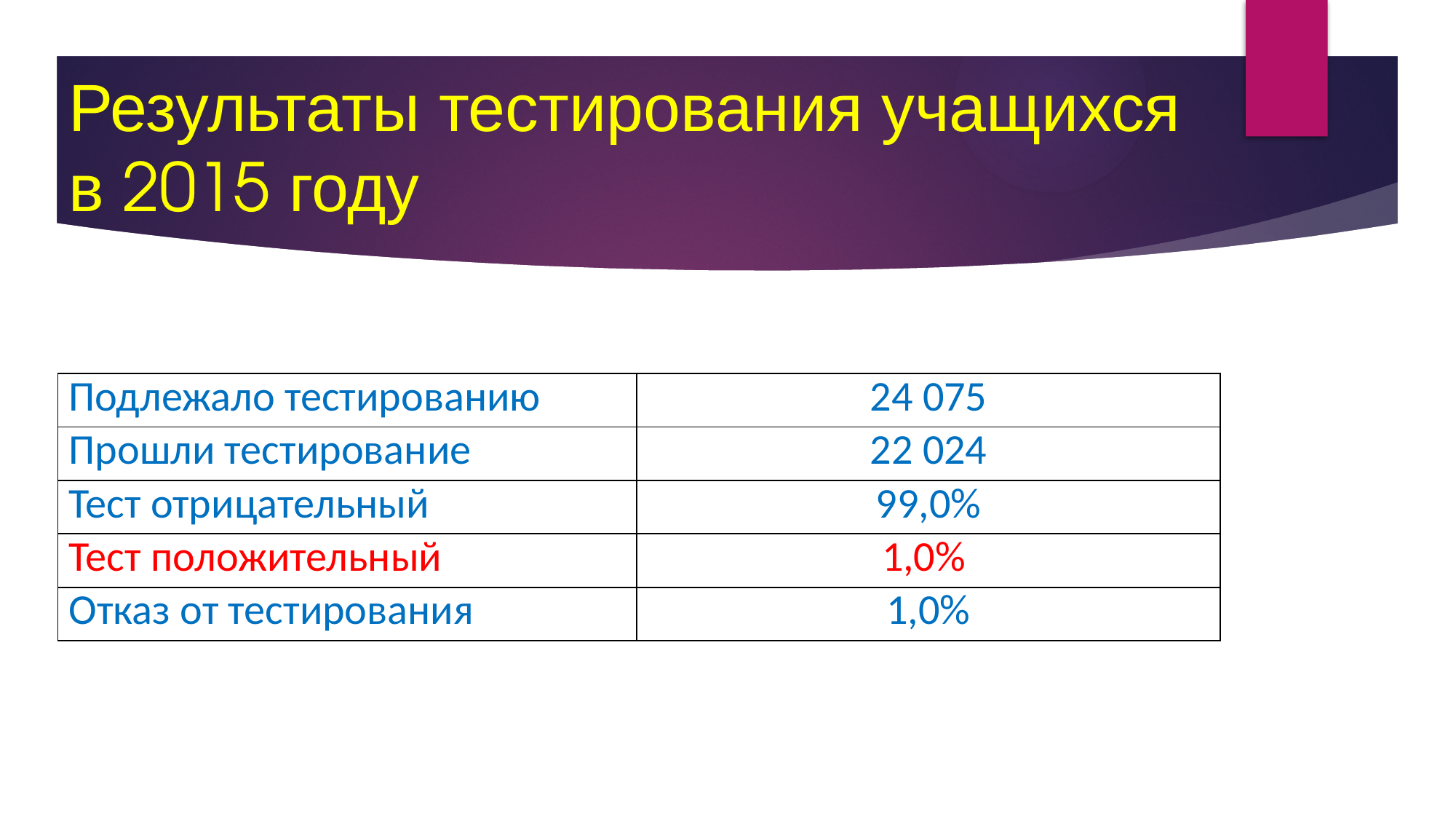

# Результаты тестирования учащихся в 2015 году
| Подлежало тестированию | 24 075 |
| --- | --- |
| Прошли тестирование | 22 024 |
| Тест отрицательный | 99,0% |
| Тест положительный | 1,0% |
| Отказ от тестирования | 1,0% |